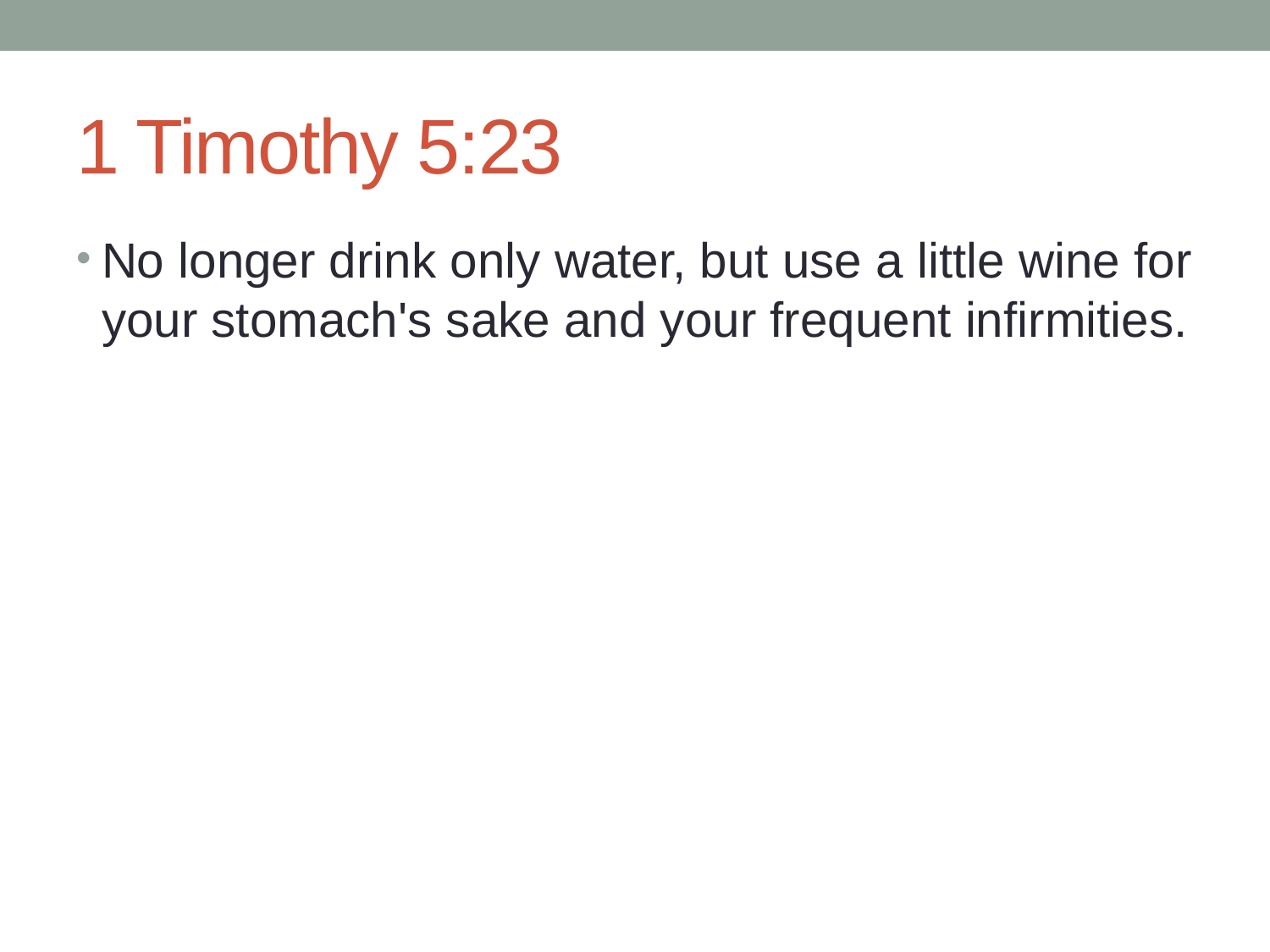

# 1 Timothy 5:23
No longer drink only water, but use a little wine for your stomach's sake and your frequent infirmities.